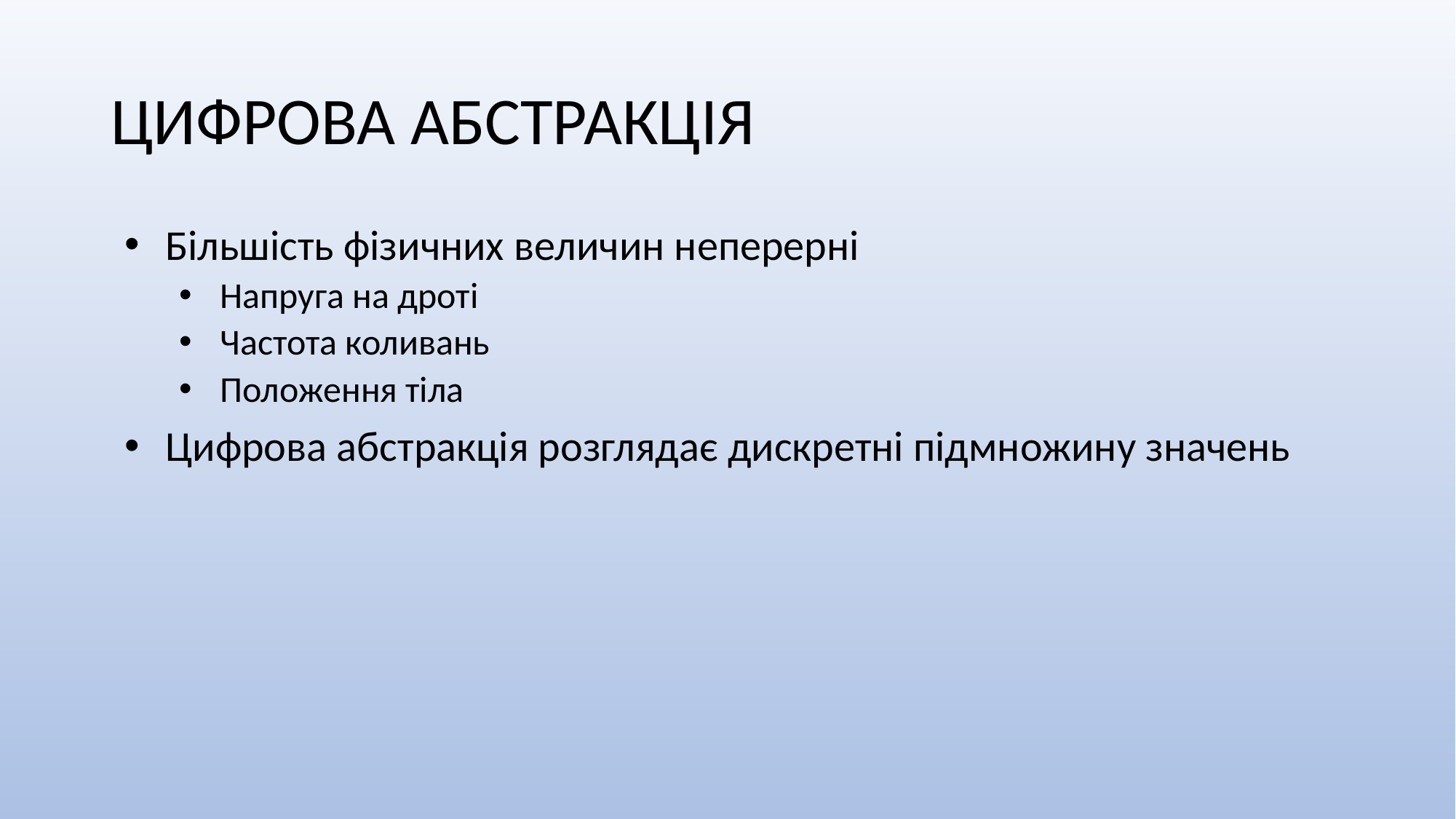

# ЦИФРОВА АБСТРАКЦІЯ
Більшість фізичних величин неперерні
Напруга на дроті
Частота коливань
Положення тіла
Цифрова абстракція розглядає дискретні підмножину значень